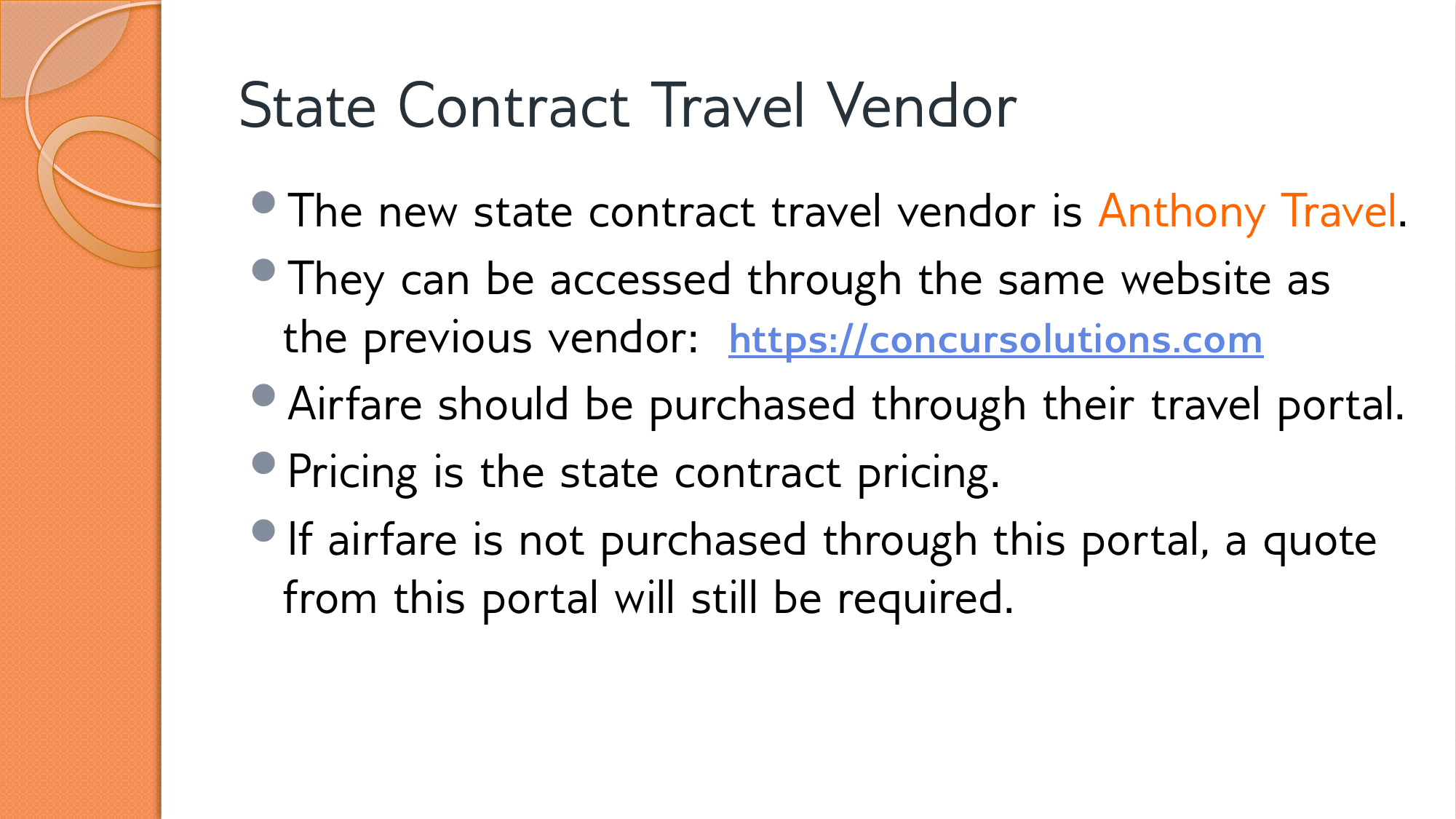

# State Contract Travel Vendor
The new state contract travel vendor is Anthony Travel.
They can be accessed through the same website as the previous vendor:  https://concursolutions.com
Airfare should be purchased through their travel portal.
Pricing is the state contract pricing.
If airfare is not purchased through this portal, a quote from this portal will still be required.